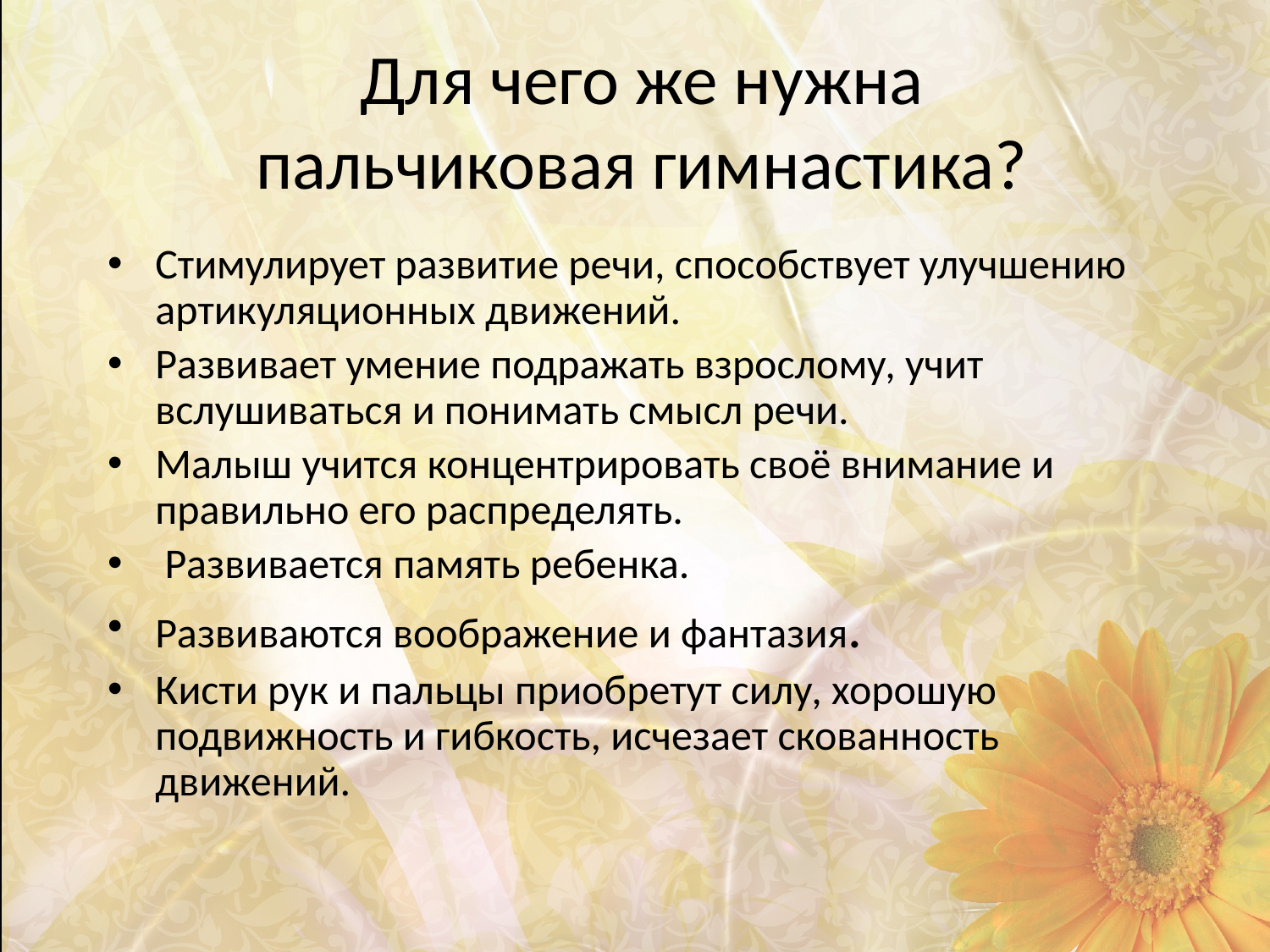

# Для чего же нужна пальчиковая гимнастика?
Стимулирует развитие речи, способствует улучшению артикуляционных движений.
Развивает умение подражать взрослому, учит вслушиваться и понимать смысл речи.
Малыш учится концентрировать своё внимание и правильно его распределять.
 Развивается память ребенка.
Развиваются воображение и фантазия.
Кисти рук и пальцы приобретут силу, хорошую подвижность и гибкость, исчезает скованность движений.